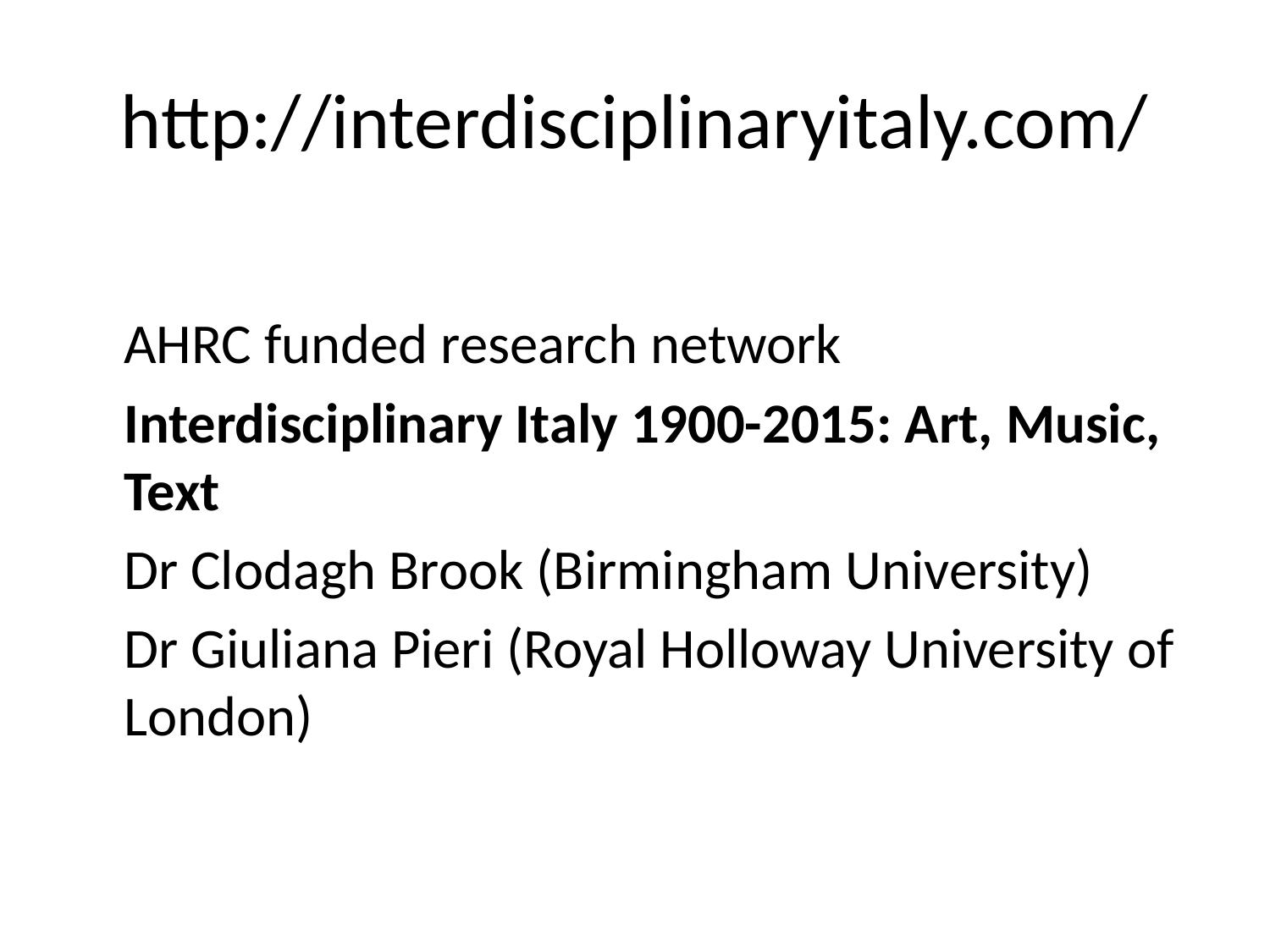

# http://interdisciplinaryitaly.com/

	AHRC funded research network
	Interdisciplinary Italy 1900-2015: Art, Music, Text
	Dr Clodagh Brook (Birmingham University)
	Dr Giuliana Pieri (Royal Holloway University of London)